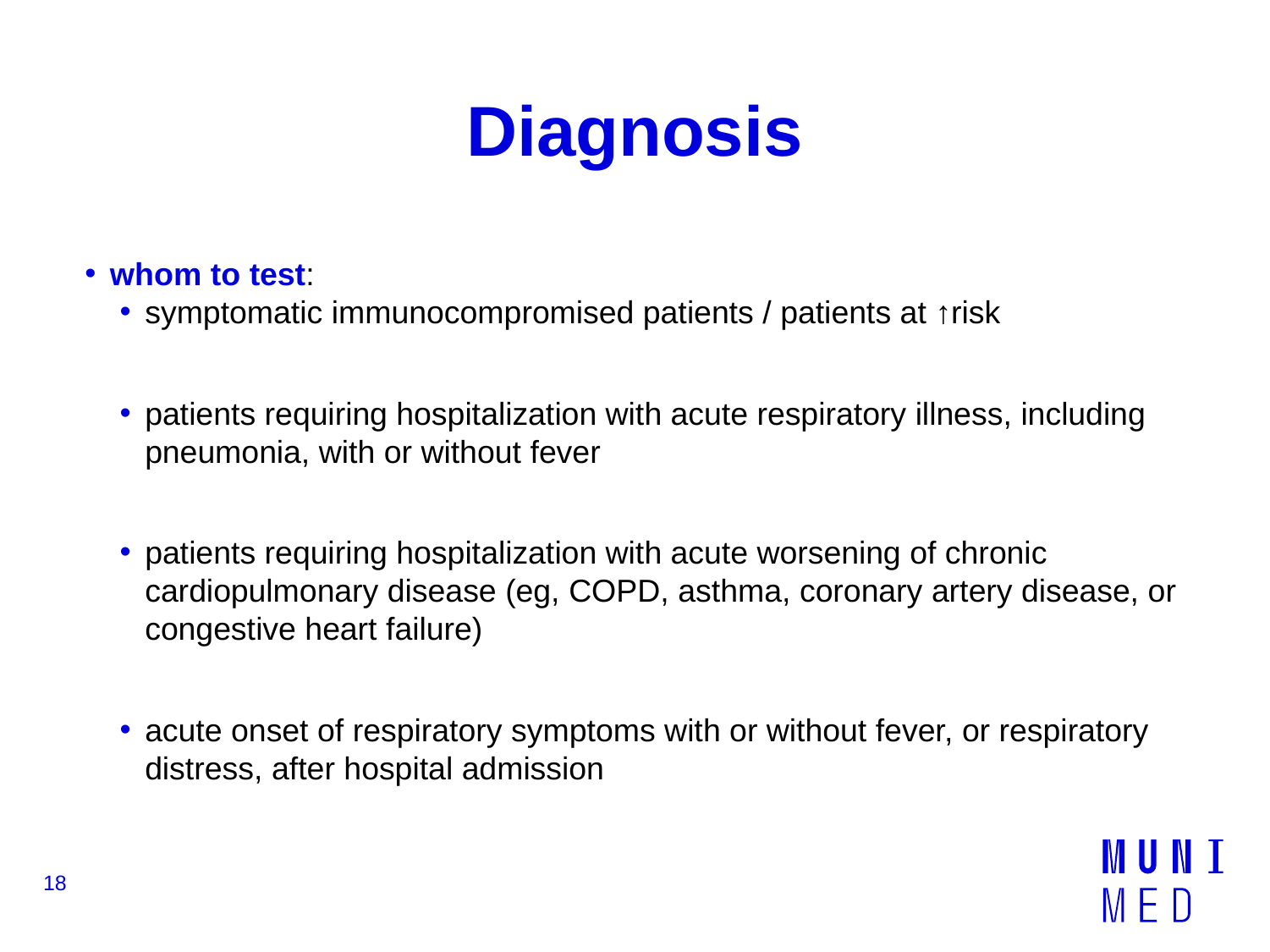

# Diagnosis
whom to test:
symptomatic immunocompromised patients / patients at ↑risk

patients requiring hospitalization with acute respiratory illness, including pneumonia, with or without fever

patients requiring hospitalization with acute worsening of chronic cardiopulmonary disease (eg, COPD, asthma, coronary artery disease, or congestive heart failure)

acute onset of respiratory symptoms with or without fever, or respiratory distress, after hospital admission

18